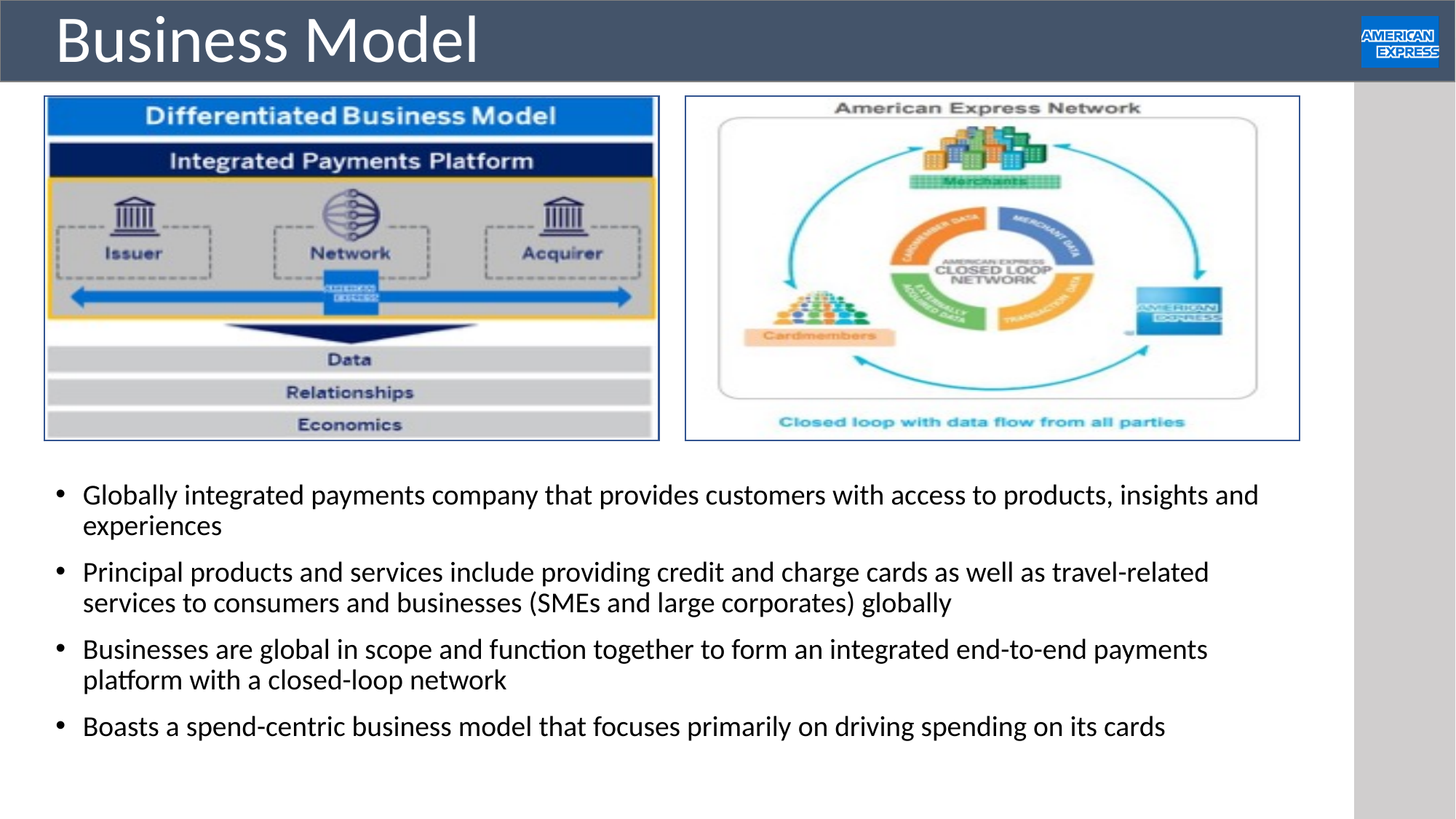

# Business Model

Globally integrated payments company that provides customers with access to products, insights and experiences
Principal products and services include providing credit and charge cards as well as travel-related services to consumers and businesses (SMEs and large corporates) globally
Businesses are global in scope and function together to form an integrated end-to-end payments platform with a closed-loop network
Boasts a spend-centric business model that focuses primarily on driving spending on its cards